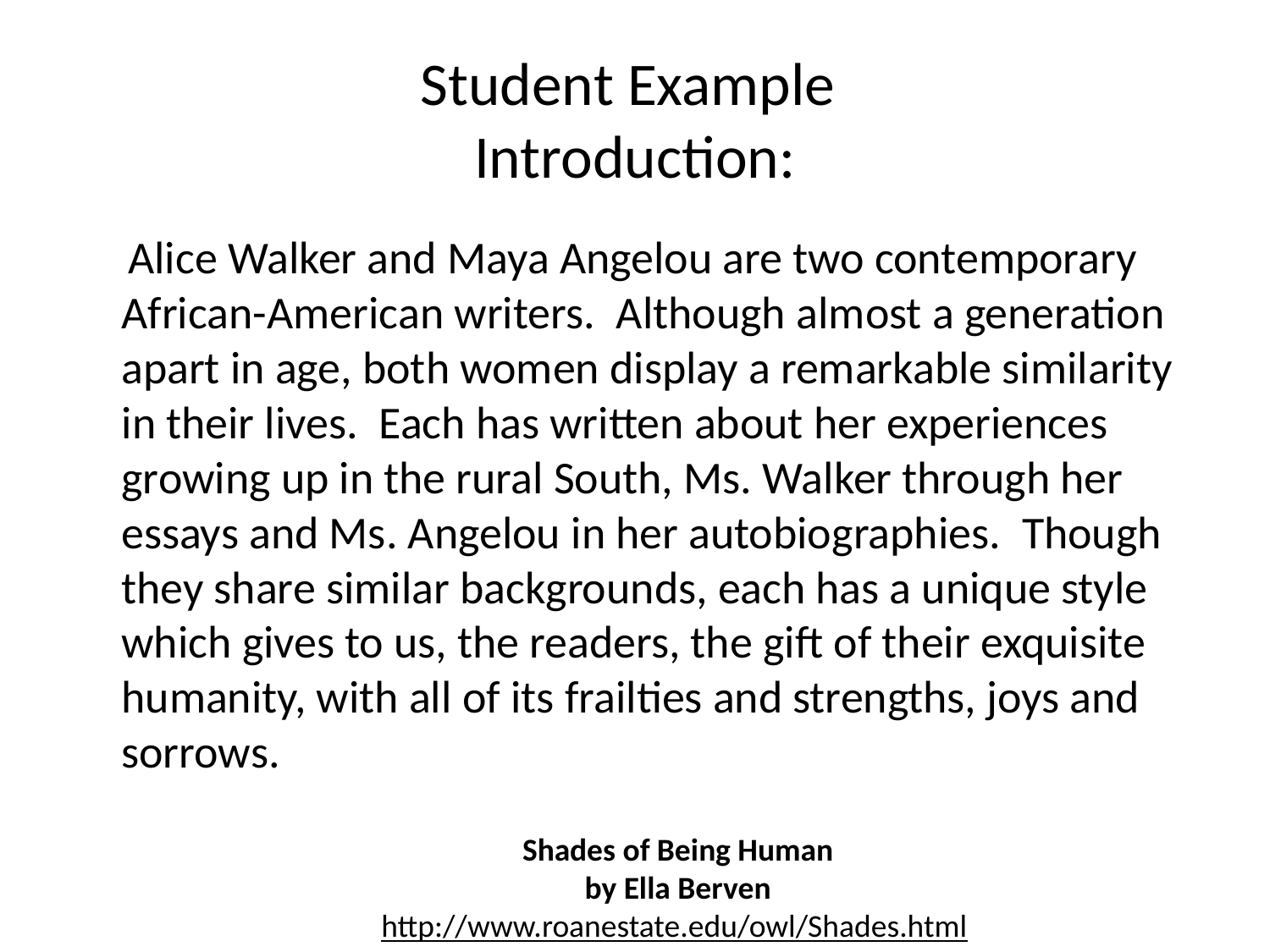

# Student Example Introduction:
     Alice Walker and Maya Angelou are two contemporary African-American writers.  Although almost a generation apart in age, both women display a remarkable similarity in their lives.  Each has written about her experiences growing up in the rural South, Ms. Walker through her essays and Ms. Angelou in her autobiographies.  Though they share similar backgrounds, each has a unique style which gives to us, the readers, the gift of their exquisite humanity, with all of its frailties and strengths, joys and sorrows.

Shades of Being Human
by Ella Berven
http://www.roanestate.edu/owl/Shades.html